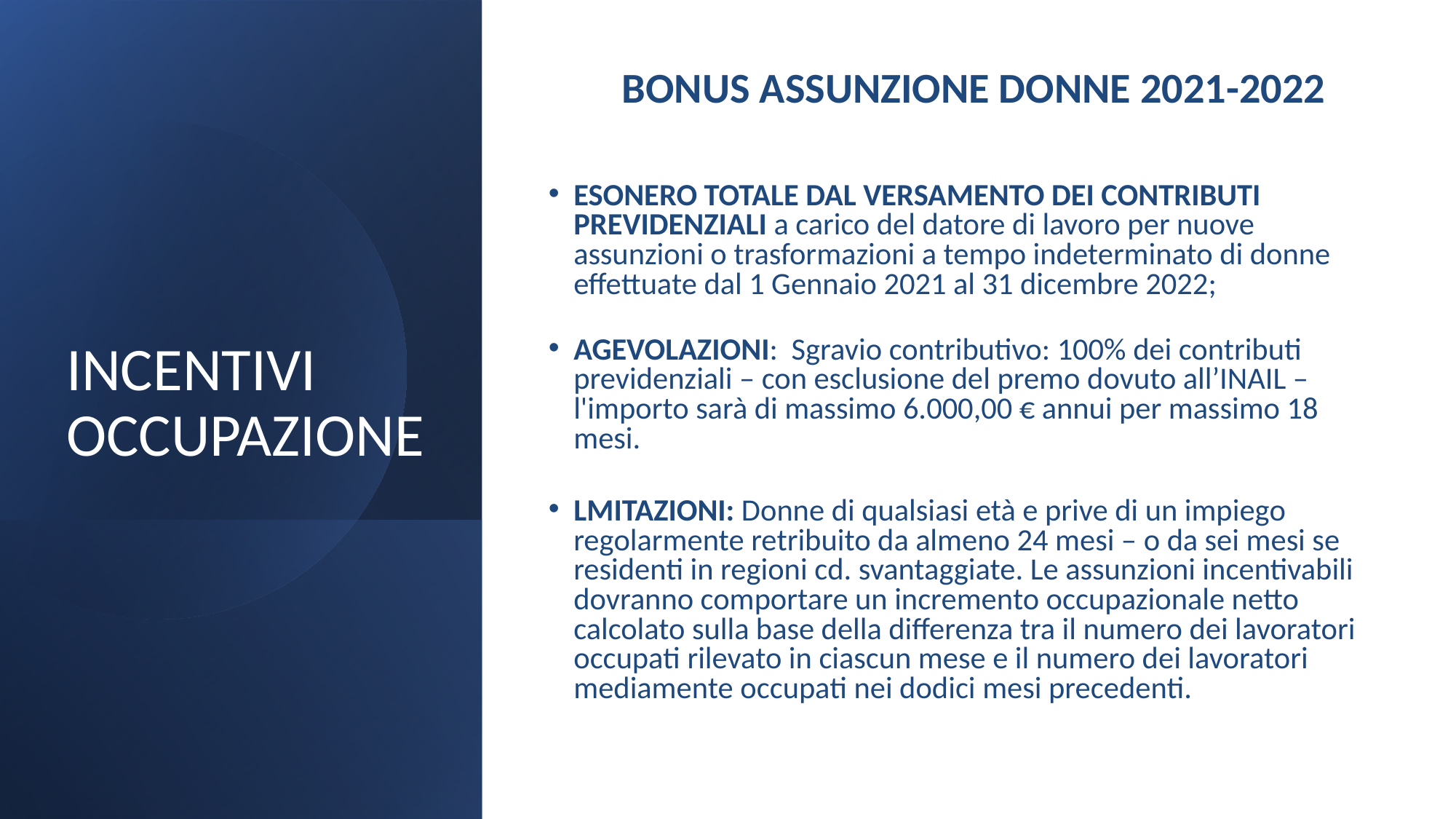

BONUS ASSUNZIONE DONNE 2021-2022

# INCENTIVI OCCUPAZIONE

ESONERO TOTALE DAL VERSAMENTO DEI CONTRIBUTI PREVIDENZIALI a carico del datore di lavoro per nuove assunzioni o trasformazioni a tempo indeterminato di donne effettuate dal 1 Gennaio 2021 al 31 dicembre 2022;
AGEVOLAZIONI:  Sgravio contributivo: 100% dei contributi previdenziali – con esclusione del premo dovuto all’INAIL – l'importo sarà di massimo 6.000,00 € annui per massimo 18 mesi.

LMITAZIONI: Donne di qualsiasi età e prive di un impiego regolarmente retribuito da almeno 24 mesi – o da sei mesi se residenti in regioni cd. svantaggiate. Le assunzioni incentivabili dovranno comportare un incremento occupazionale netto calcolato sulla base della differenza tra il numero dei lavoratori occupati rilevato in ciascun mese e il numero dei lavoratori mediamente occupati nei dodici mesi precedenti.